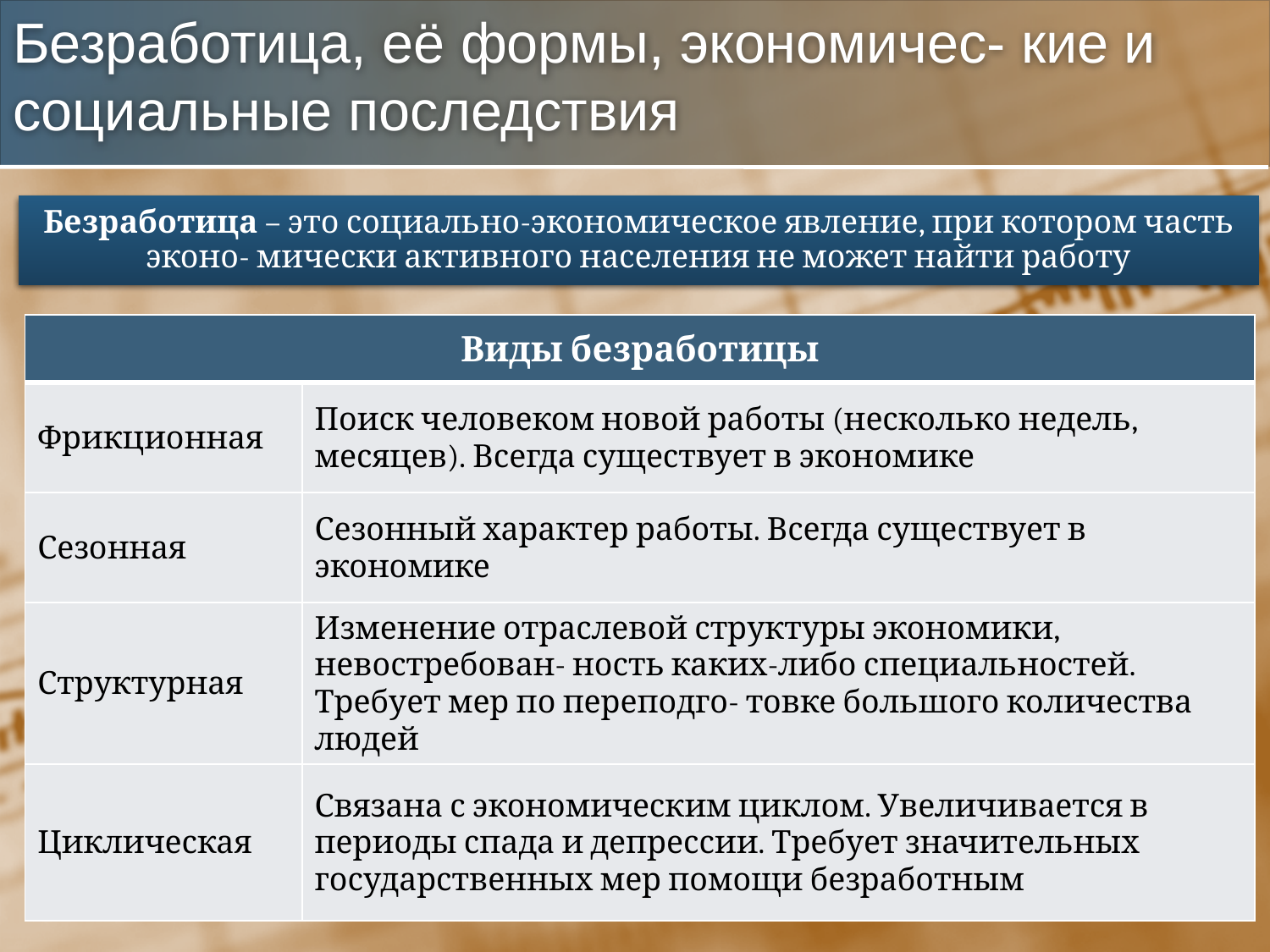

# Безработица, её формы, экономичес- кие и социальные последствия

Безработица – это социально-экономическое явление, при котором часть эконо- мически активного населения не может найти работу
| Виды безработицы |  |
| --- | --- |
| Фрикционная | Поиск человеком новой работы (несколько недель, месяцев). Всегда существует в экономике |
| Сезонная | Сезонный характер работы. Всегда существует в экономике |
| Структурная | Изменение отраслевой структуры экономики, невостребован- ность каких-либо специальностей. Требует мер по переподго- товке большого количества людей |
| Циклическая | Связана с экономическим циклом. Увеличивается в периоды спада и депрессии. Требует значительных государственных мер помощи безработным |